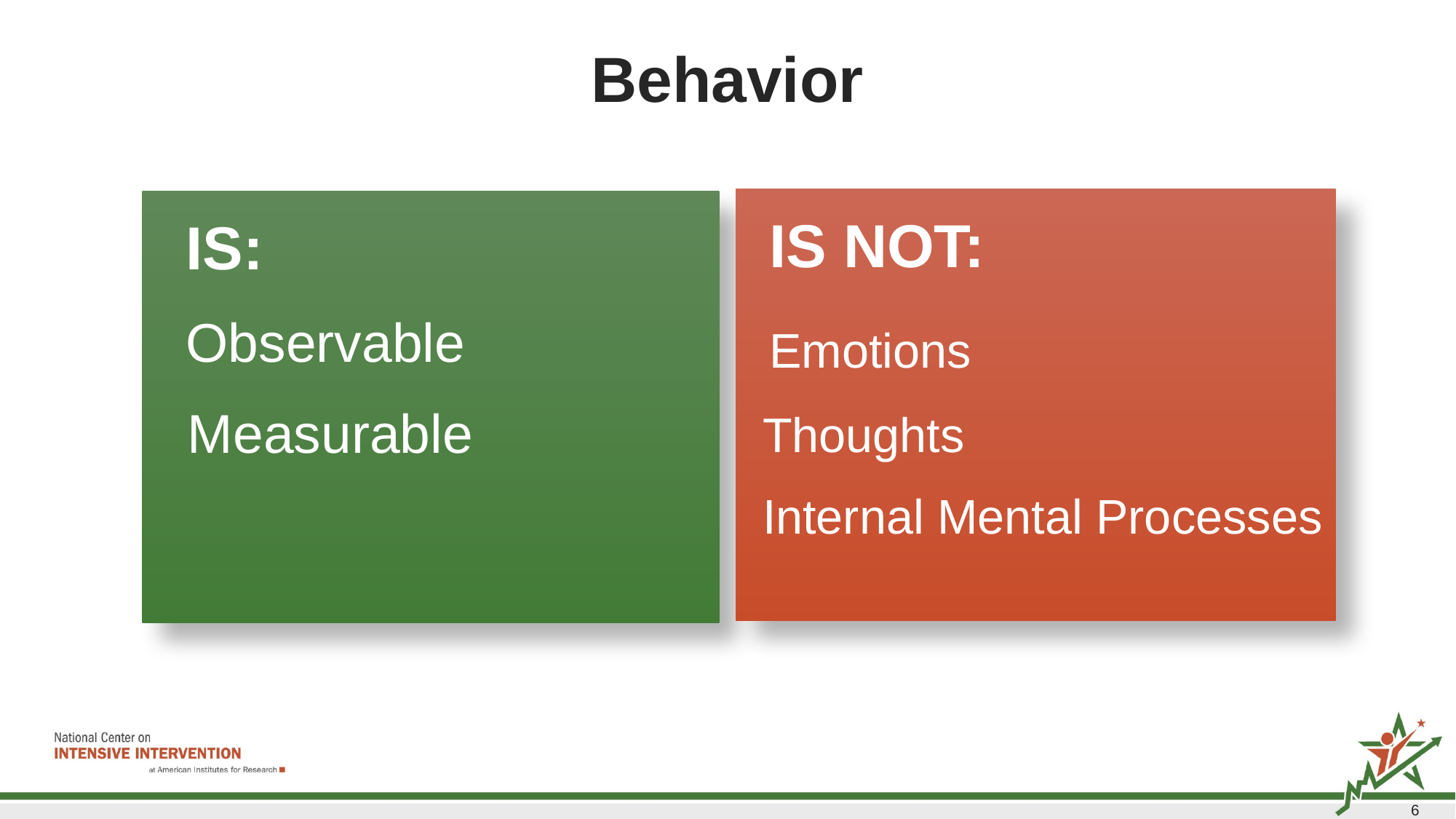

# Behavior
  IS NOT:
  Emotions
  Thoughts
  Internal Mental Processes
    IS:
    Observable
   Measurable
6